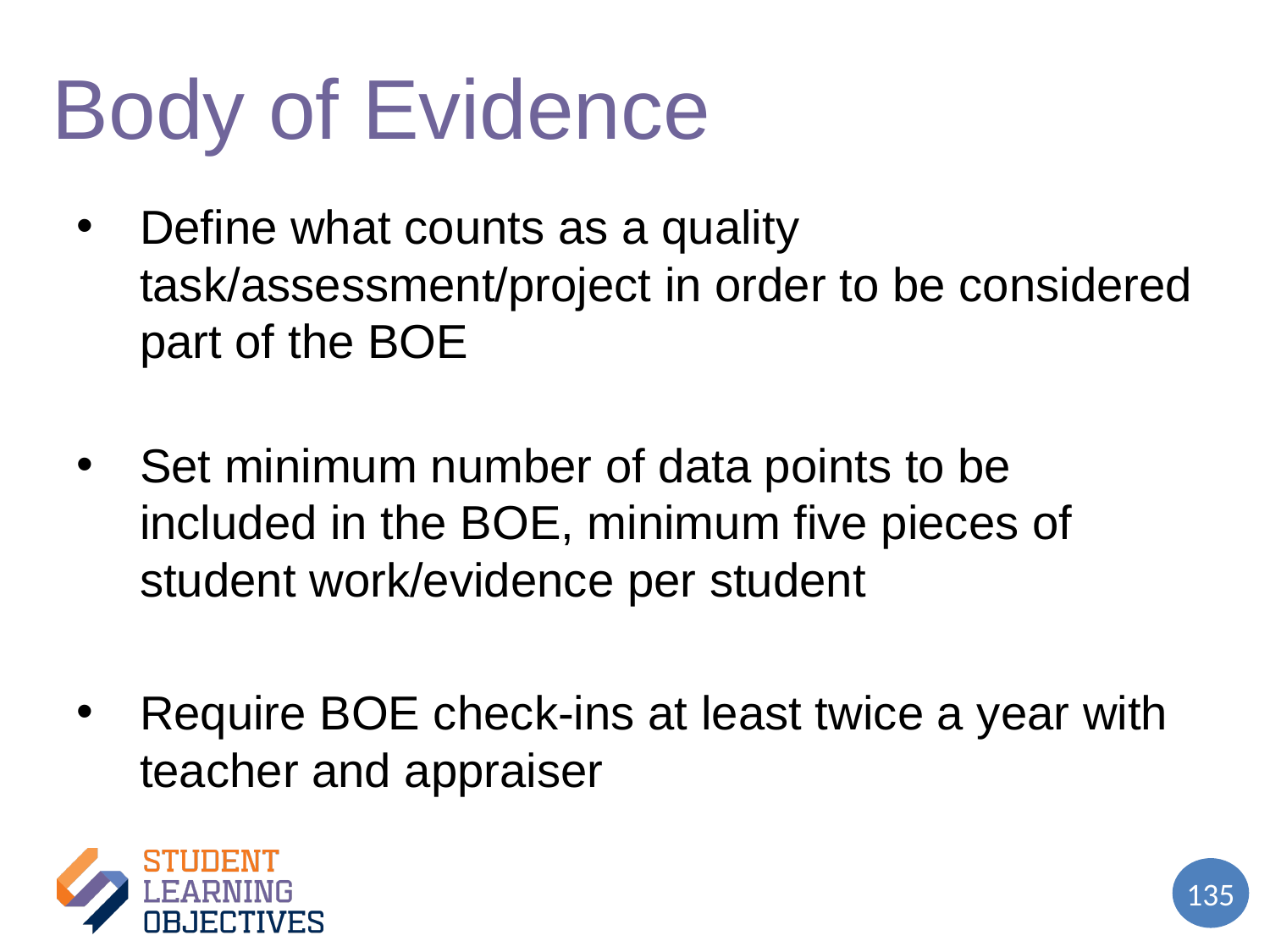

# Body of Evidence – 2
Define what counts as a quality task/assessment/project in order to be considered part of the BOE

Set minimum number of data points to be included in the BOE, minimum five pieces of student work/evidence per student

Require BOE check-ins at least twice a year with teacher and appraiser

135